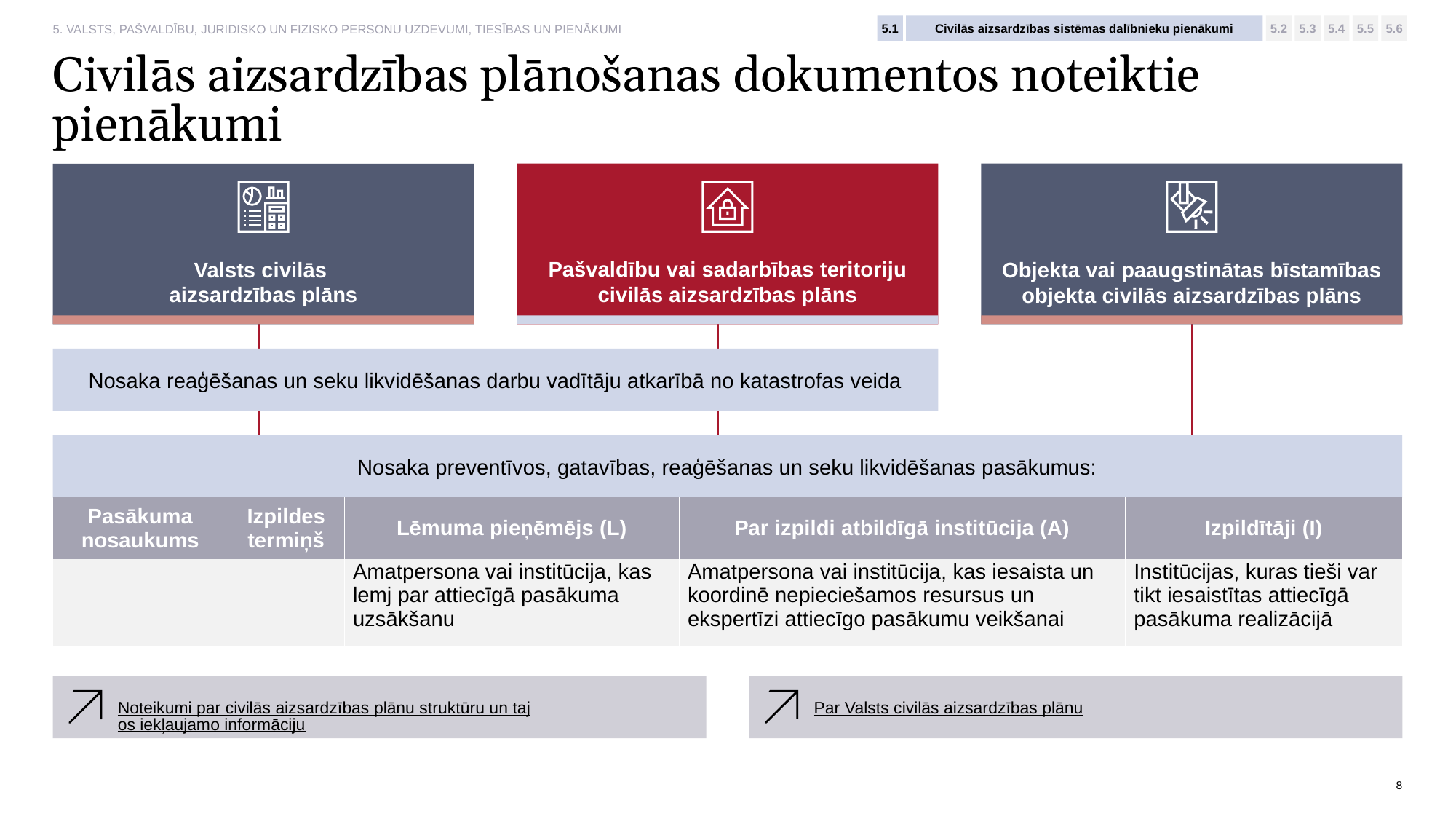

5.1
Civilās aizsardzības sistēmas dalībnieku pienākumi
5.2
5.3
5.4
5.5
5.6
5. VALSTS, PAŠVALDĪBU, JURIDISKO UN FIZISKO PERSONU UZDEVUMI, TIESĪBAS UN PIENĀKUMI
# Civilās aizsardzības plānošanas dokumentos noteiktie pienākumi

Pašvaldību vai sadarbības teritoriju civilās aizsardzības plāns

Objekta vai paaugstinātas bīstamības objekta civilās aizsardzības plāns

Valsts civilās
aizsardzības plāns

Nosaka reaģēšanas un seku likvidēšanas darbu vadītāju atkarībā no katastrofas veida
Nosaka preventīvos, gatavības, reaģēšanas un seku likvidēšanas pasākumus:
| Pasākuma nosaukums | Izpildes termiņš | Lēmuma pieņēmējs (L) | Par izpildi atbildīgā institūcija (A) | Izpildītāji (I) |
| --- | --- | --- | --- | --- |
|  |  | Amatpersona vai institūcija, kas lemj par attiecīgā pasākuma uzsākšanu | Amatpersona vai institūcija, kas iesaista un koordinē nepieciešamos resursus un ekspertīzi attiecīgo pasākumu veikšanai | Institūcijas, kuras tieši var tikt iesaistītas attiecīgā pasākuma realizācijā |

Noteikumi par civilās aizsardzības plānu struktūru un tajos iekļaujamo informāciju

Par Valsts civilās aizsardzības plānu
8